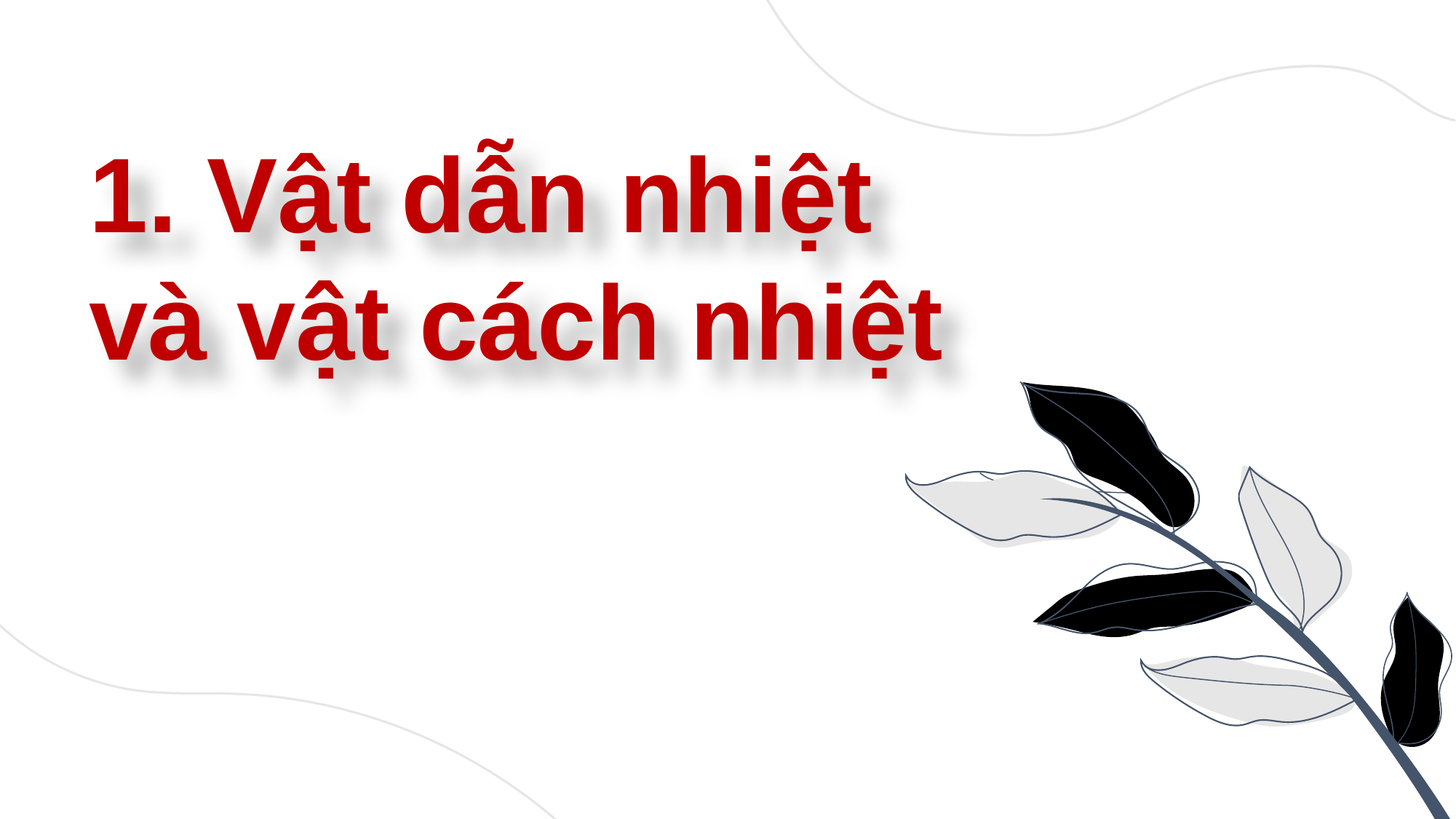

1. Vật dẫn nhiệt và vật cách nhiệt